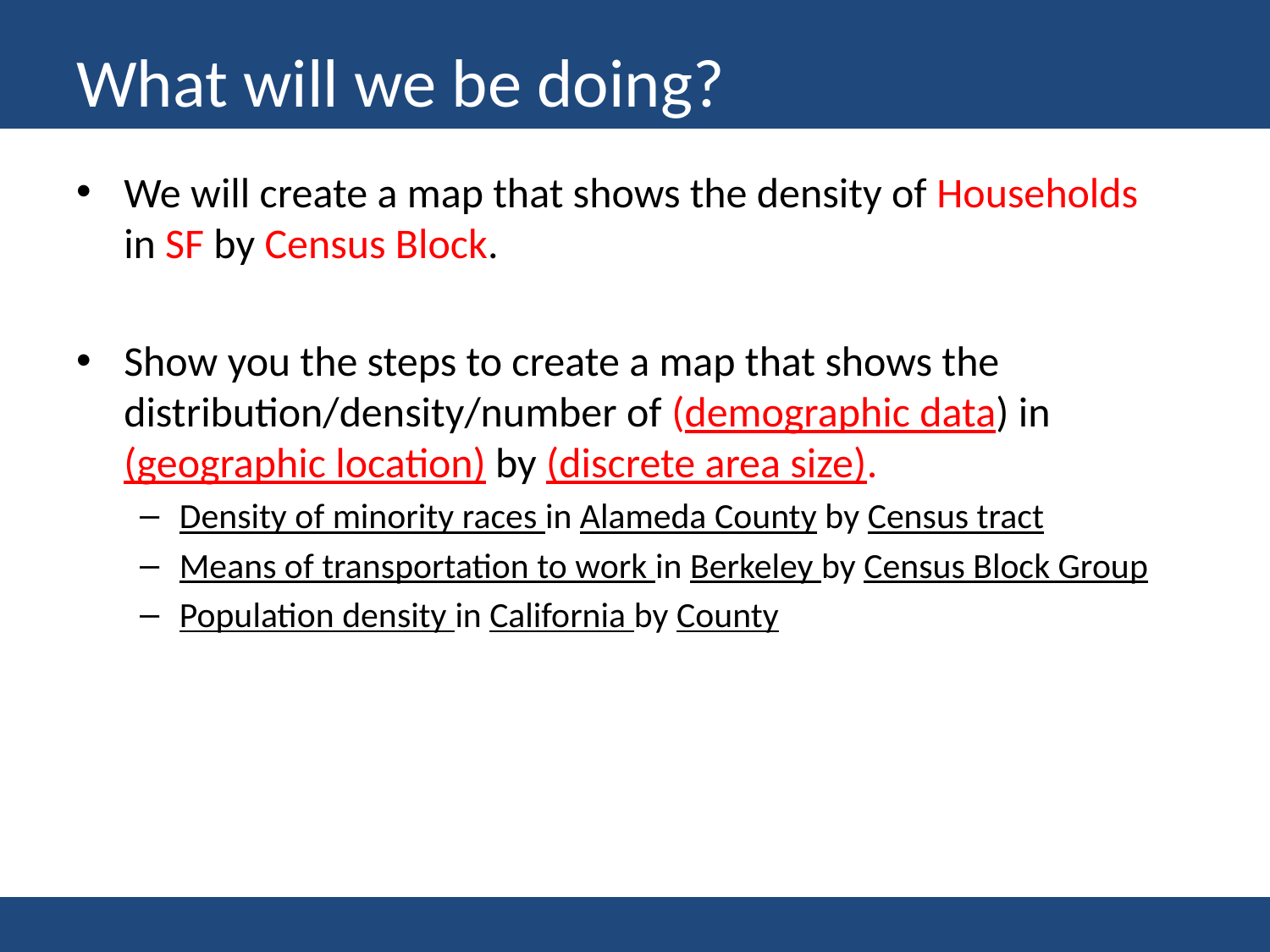

# What will we be doing?
We will create a map that shows the density of Households in SF by Census Block.

Show you the steps to create a map that shows the distribution/density/number of (demographic data) in (geographic location) by (discrete area size).
Density of minority races in Alameda County by Census tract
Means of transportation to work in Berkeley by Census Block Group
Population density in California by County